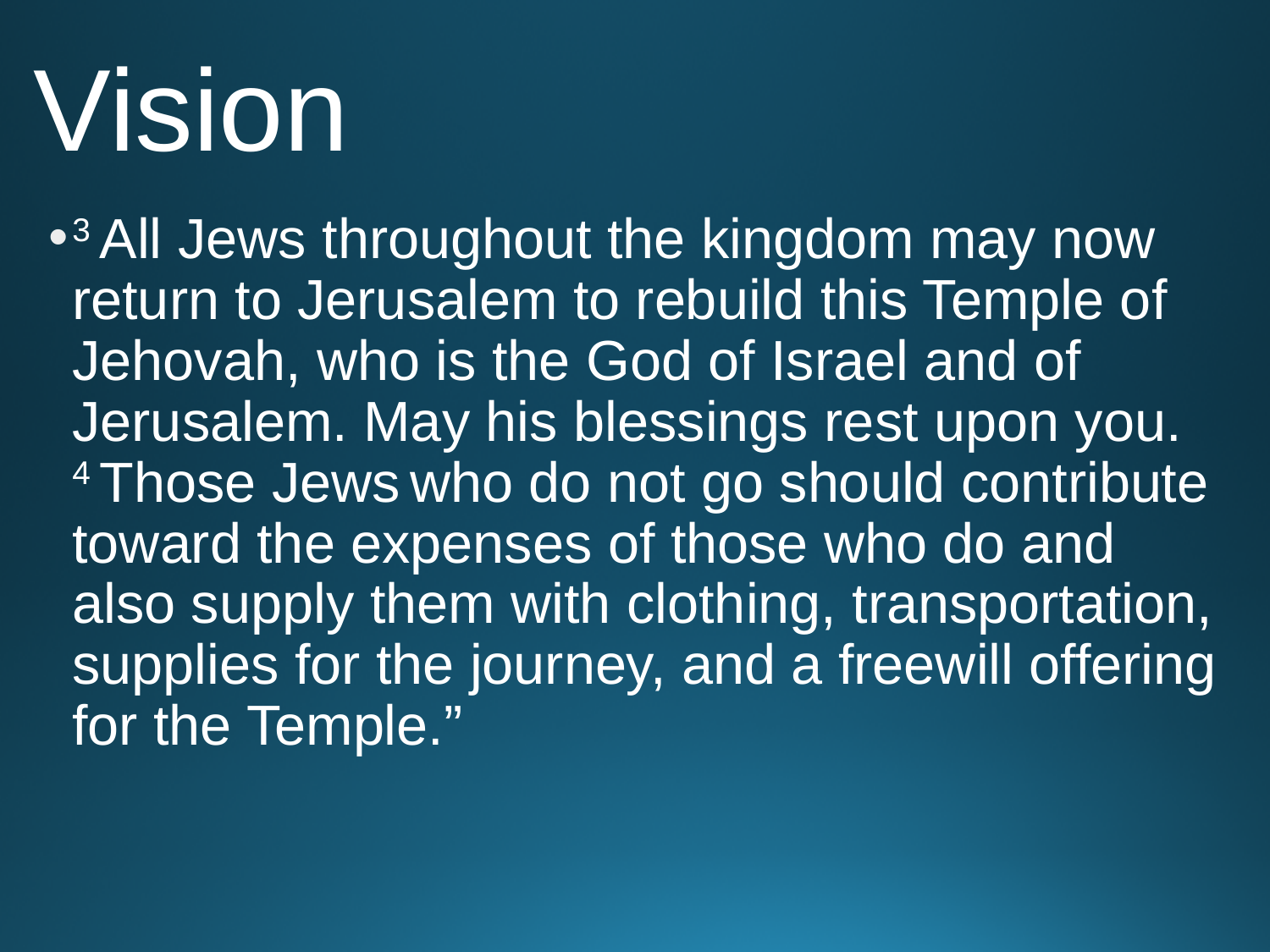

# Vision
3 All Jews throughout the kingdom may now return to Jerusalem to rebuild this Temple of Jehovah, who is the God of Israel and of Jerusalem. May his blessings rest upon you. 4 Those Jews who do not go should contribute toward the expenses of those who do and also supply them with clothing, transportation, supplies for the journey, and a freewill offering for the Temple.”